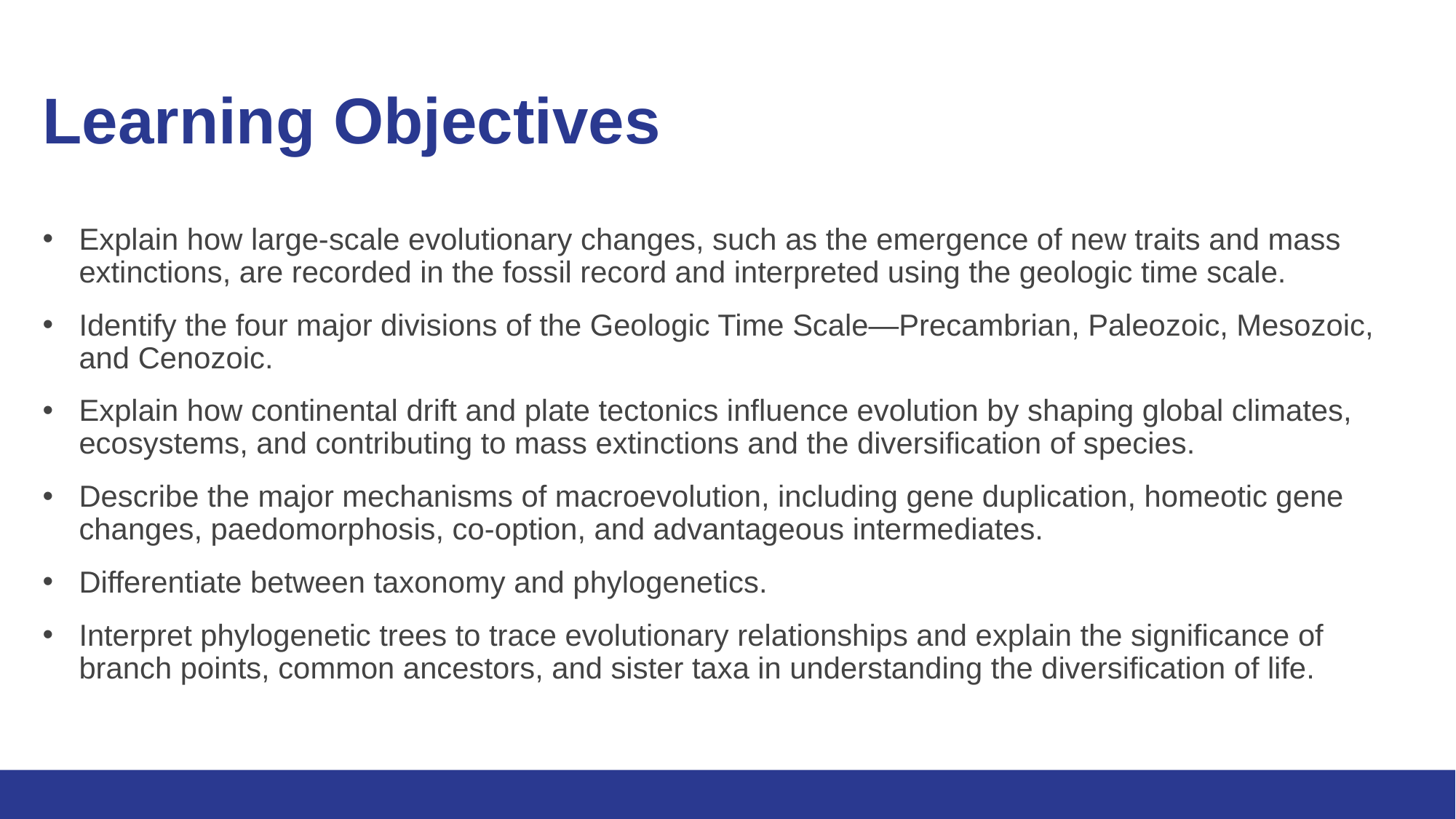

# Learning Objectives
Explain how large-scale evolutionary changes, such as the emergence of new traits and mass extinctions, are recorded in the fossil record and interpreted using the geologic time scale.
Identify the four major divisions of the Geologic Time Scale—Precambrian, Paleozoic, Mesozoic, and Cenozoic.
Explain how continental drift and plate tectonics influence evolution by shaping global climates, ecosystems, and contributing to mass extinctions and the diversification of species.
Describe the major mechanisms of macroevolution, including gene duplication, homeotic gene changes, paedomorphosis, co-option, and advantageous intermediates.
Differentiate between taxonomy and phylogenetics.
Interpret phylogenetic trees to trace evolutionary relationships and explain the significance of branch points, common ancestors, and sister taxa in understanding the diversification of life.